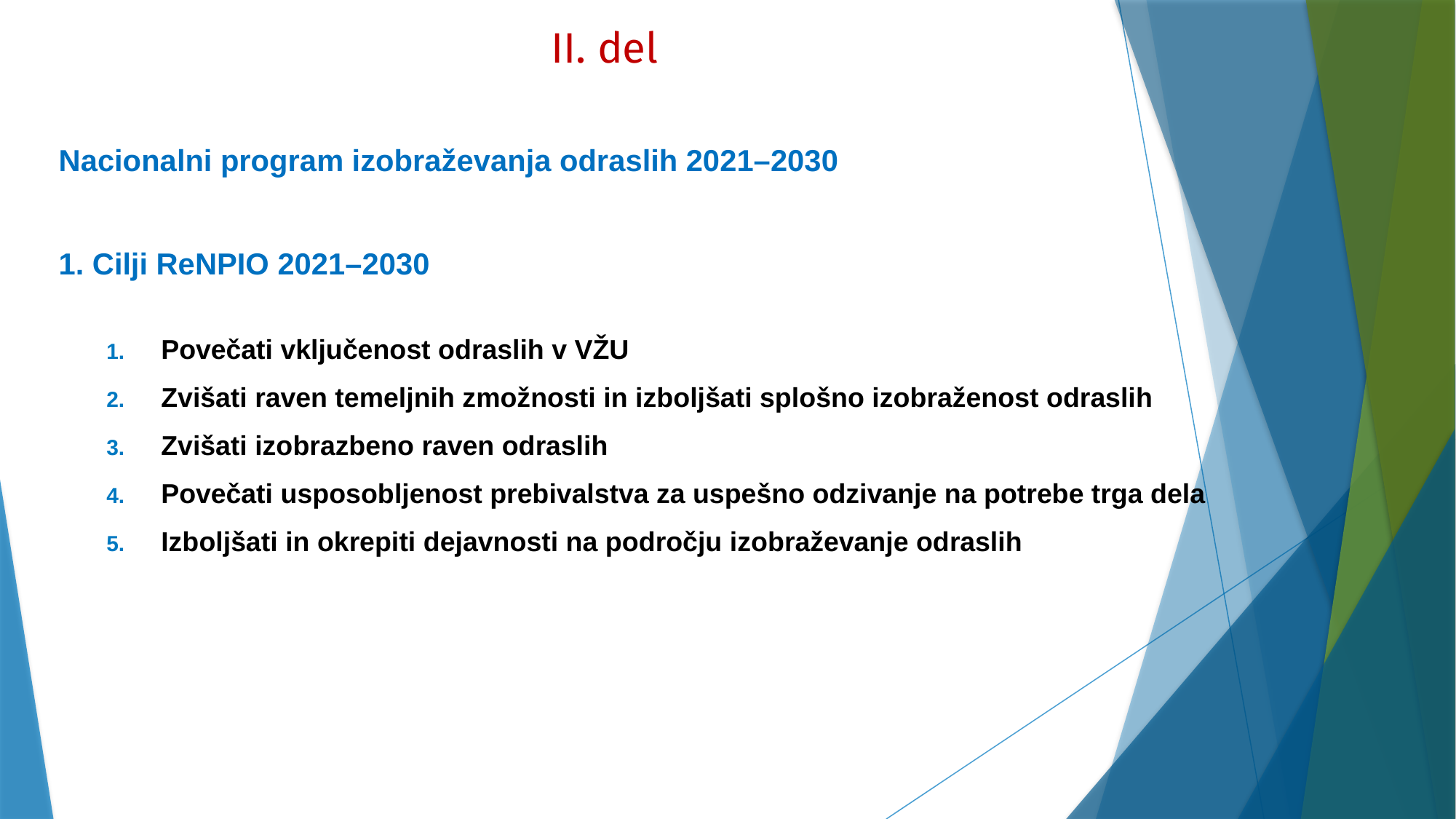

# II. del
Nacionalni program izobraževanja odraslih 2021–2030

1. Cilji ReNPIO 2021–2030

Povečati vključenost odraslih v VŽU
Zvišati raven temeljnih zmožnosti in izboljšati splošno izobraženost odraslih
Zvišati izobrazbeno raven odraslih
Povečati usposobljenost prebivalstva za uspešno odzivanje na potrebe trga dela
Izboljšati in okrepiti dejavnosti na področju izobraževanje odraslih